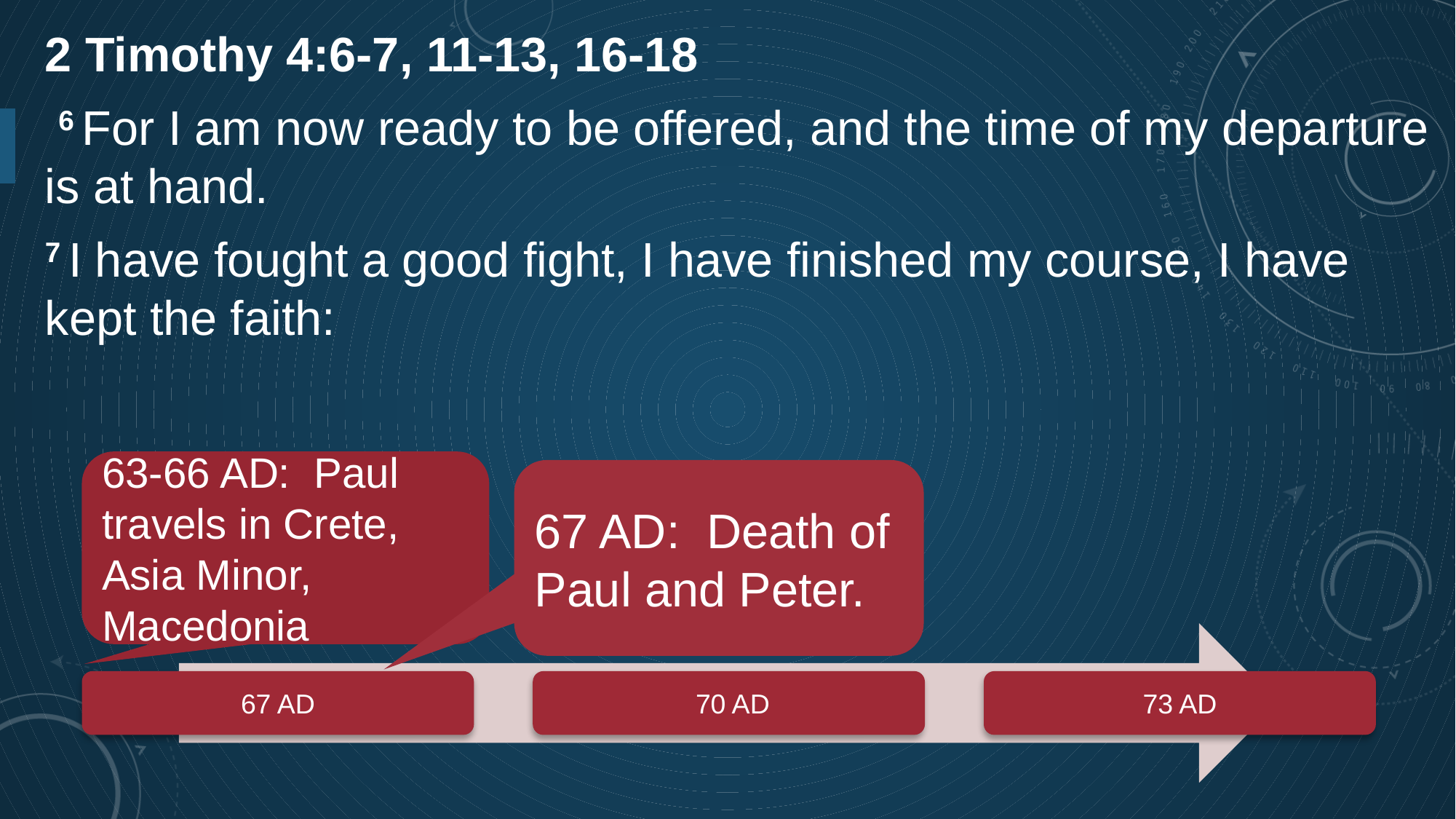

2 Timothy 4:6-7, 11-13, 16-18
 6 For I am now ready to be offered, and the time of my departure is at hand.
7 I have fought a good fight, I have finished my course, I have kept the faith:

63-66 AD:  Paul travels in Crete, Asia Minor, Macedonia
67 AD:  Death of Paul and Peter.
67 AD
 70 AD
73 AD